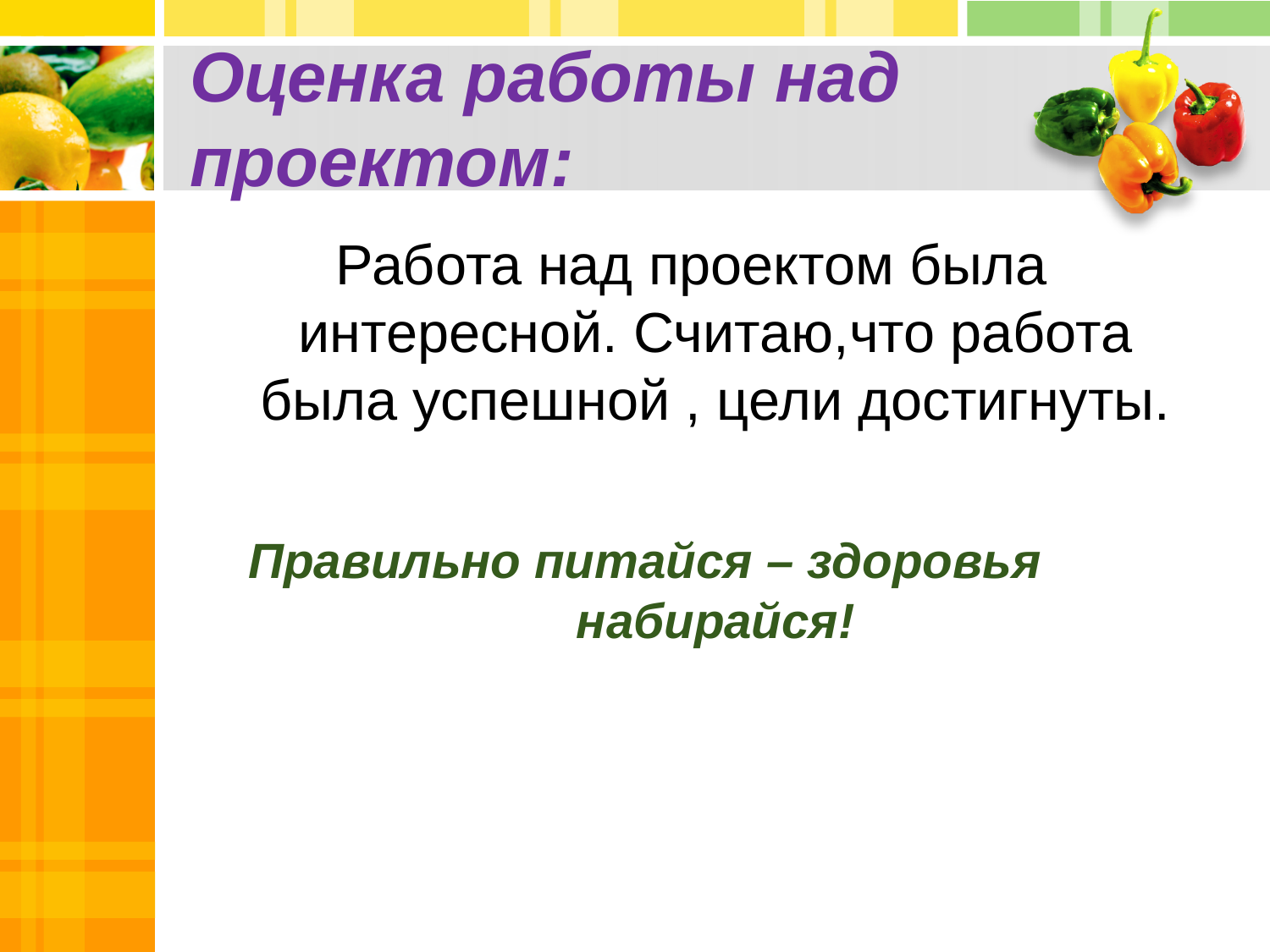

# Оценка работы над проектом:
Работа над проектом была интересной. Считаю,что работа была успешной , цели достигнуты.

  Правильно питайся – здоровья          набирайся!